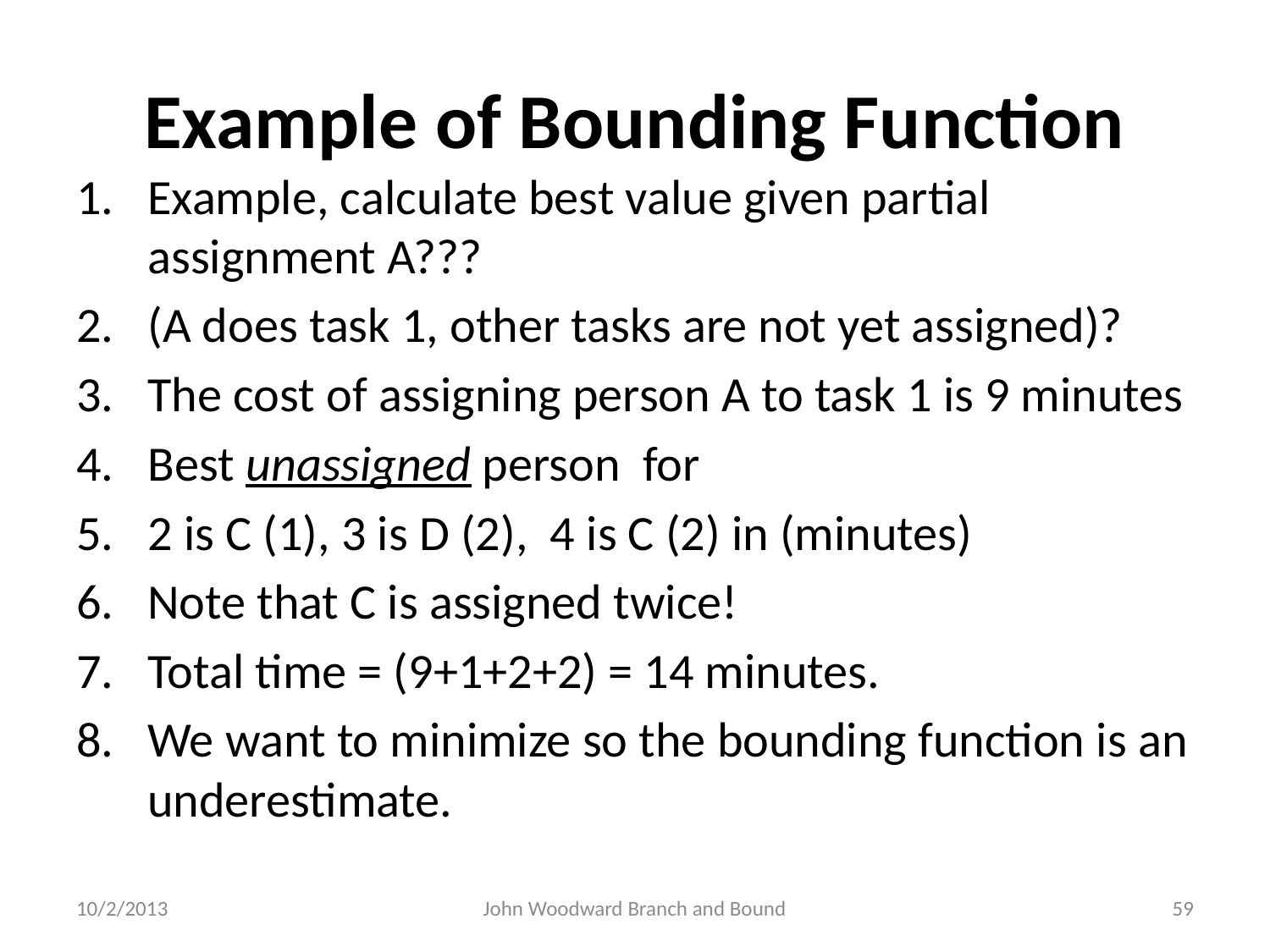

# Example of Bounding Function
Example, calculate best value given partial assignment A???
(A does task 1, other tasks are not yet assigned)?
The cost of assigning person A to task 1 is 9 minutes
Best unassigned person  for
2 is C (1), 3 is D (2),  4 is C (2) in (minutes)
Note that C is assigned twice!
Total time = (9+1+2+2) = 14 minutes.
We want to minimize so the bounding function is an underestimate.

10/2/2013
John Woodward Branch and Bound
59